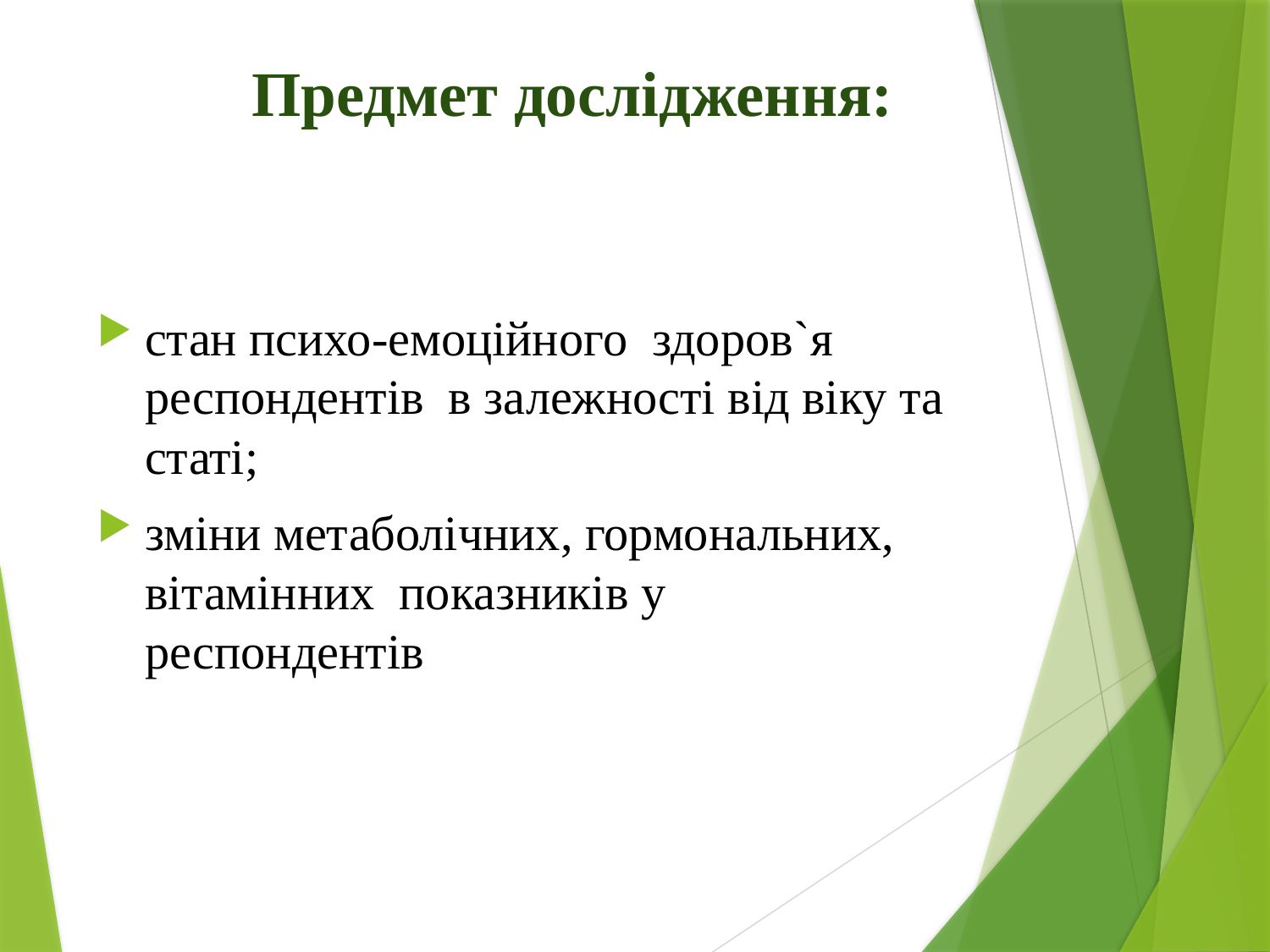

# Предмет дослідження:
стан психо-емоційного  здоров`я респондентів  в залежності від віку та статі;
зміни метаболічних, гормональних, вітамінних  показників у респондентів